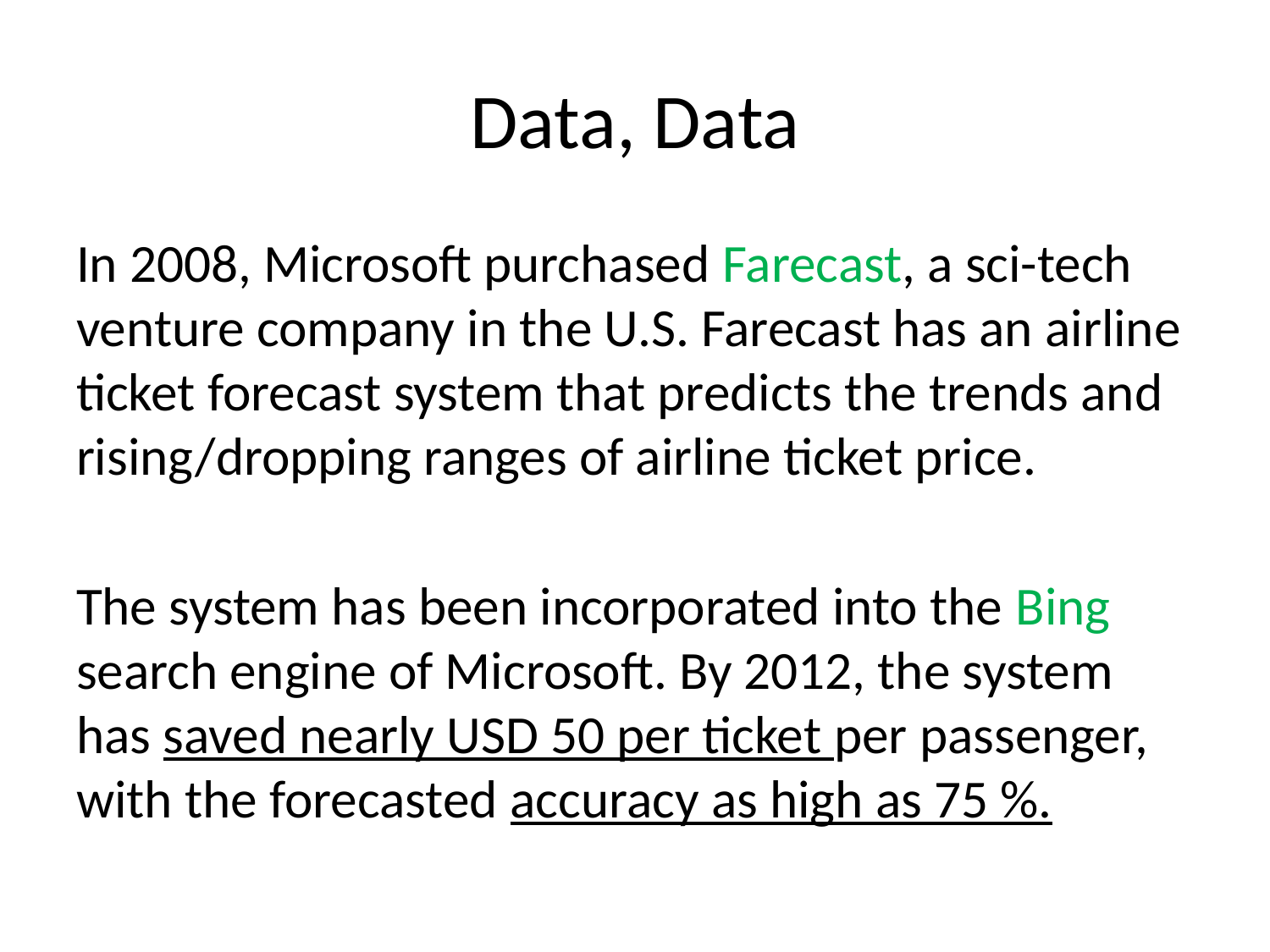

# Data, Data
In 2008, Microsoft purchased Farecast, a sci-tech venture company in the U.S. Farecast has an airline ticket forecast system that predicts the trends and rising/dropping ranges of airline ticket price.

The system has been incorporated into the Bing search engine of Microsoft. By 2012, the system has saved nearly USD 50 per ticket per passenger, with the forecasted accuracy as high as 75 %.